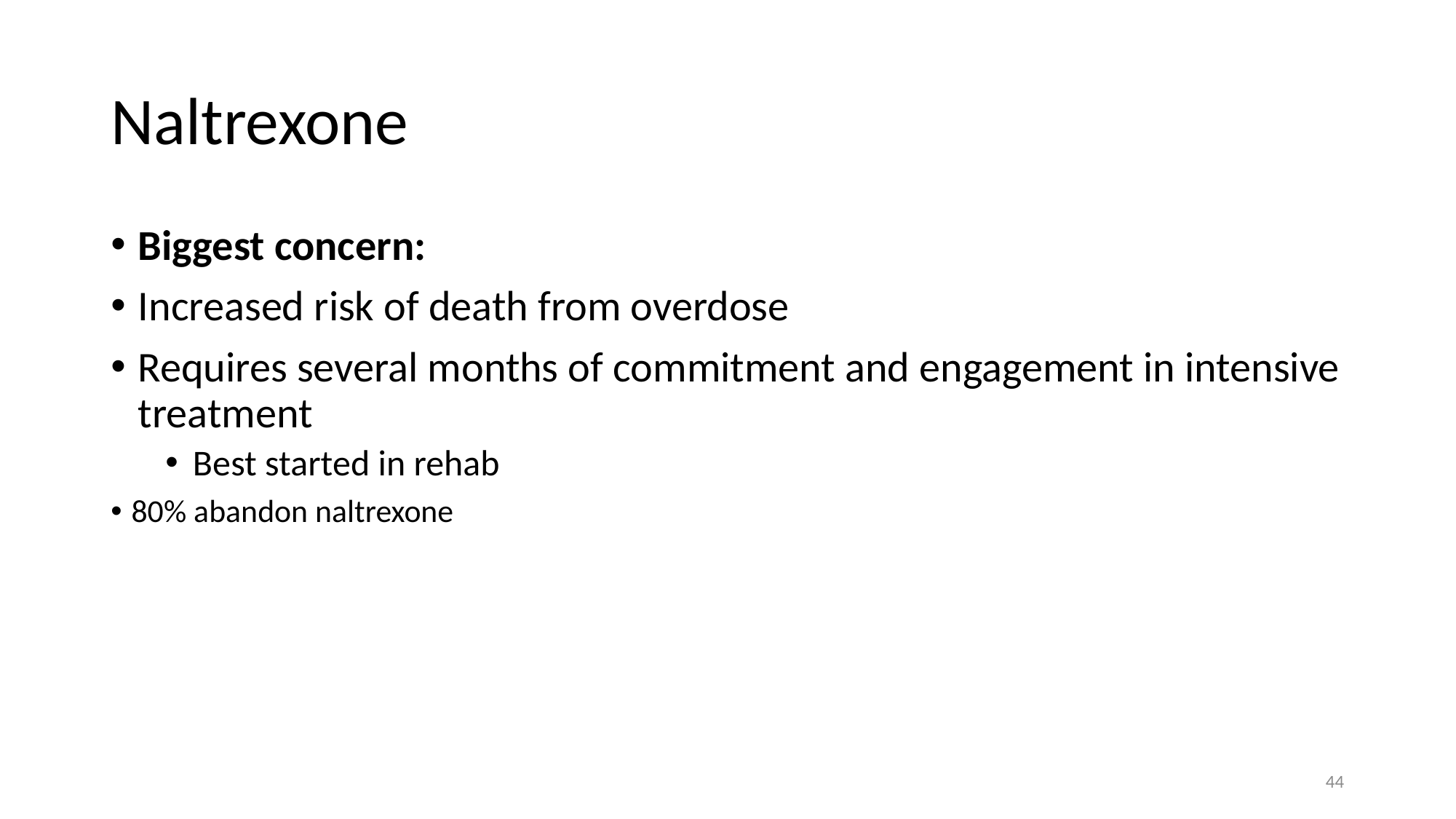

# Naltrexone
Biggest concern:
Increased risk of death from overdose
Requires several months of commitment and engagement in intensive treatment
Best started in rehab
80% abandon naltrexone
44